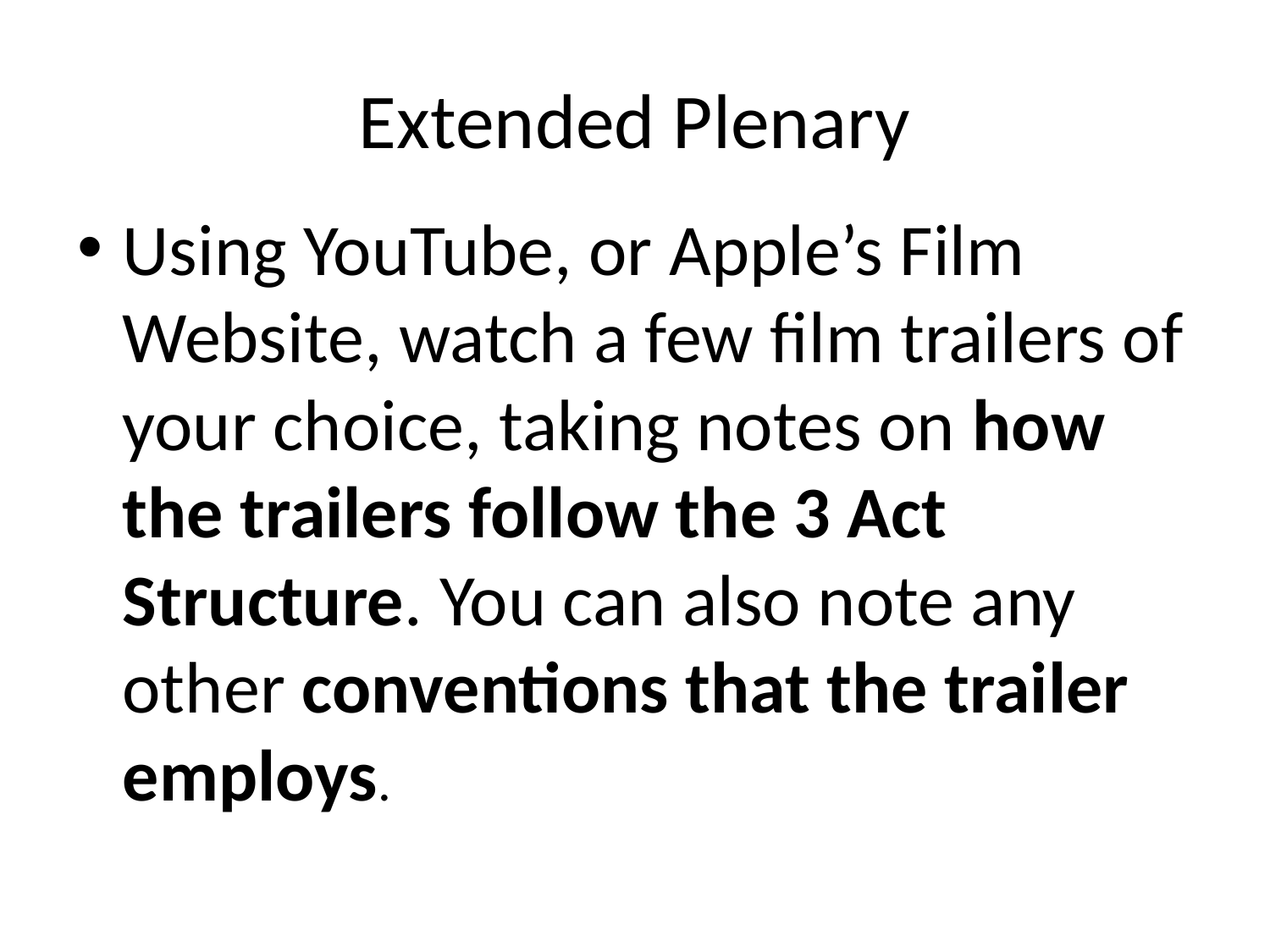

# Extended Plenary
Using YouTube, or Apple’s Film Website, watch a few film trailers of your choice, taking notes on how the trailers follow the 3 Act Structure. You can also note any other conventions that the trailer employs.